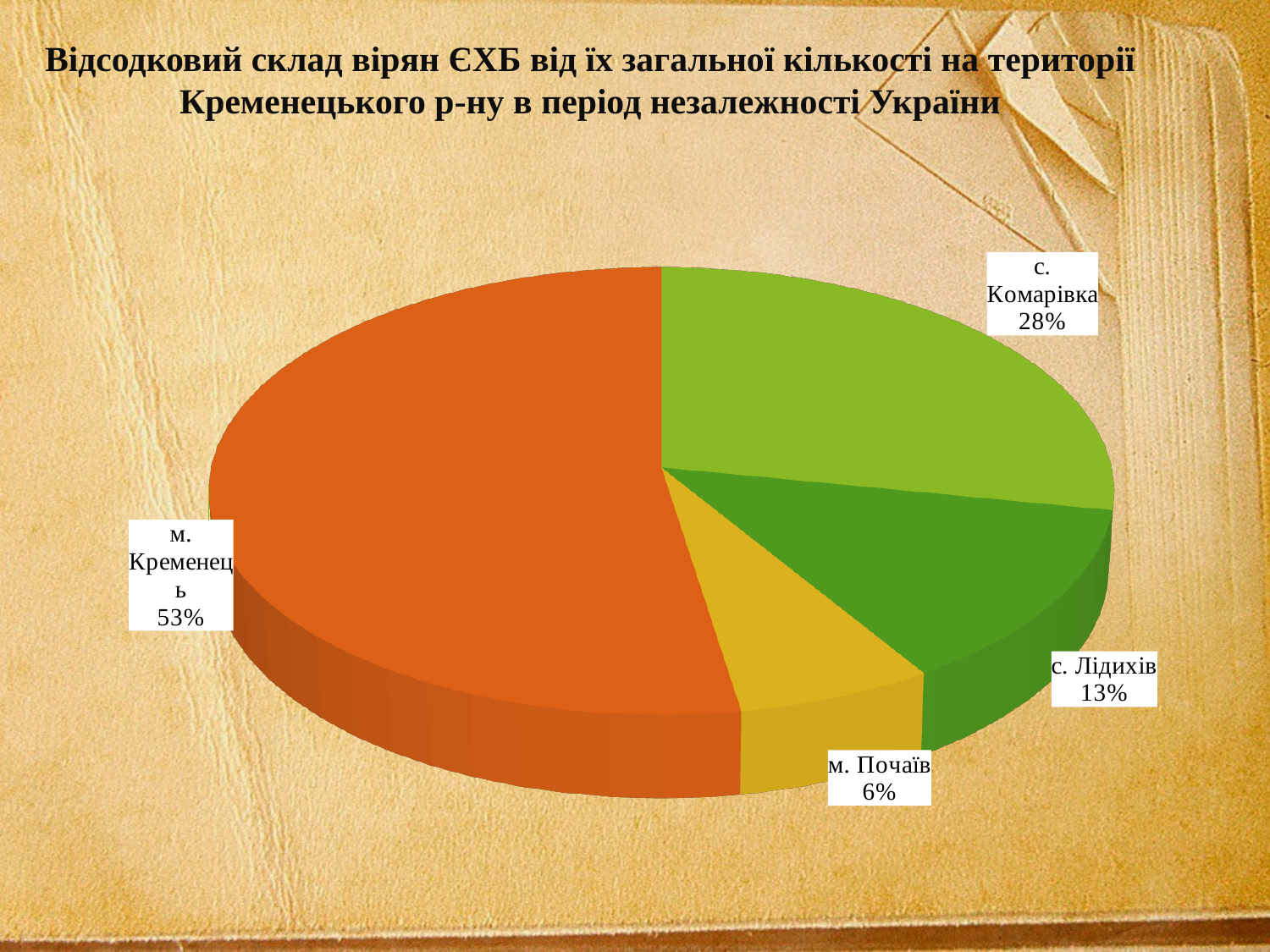

# Відсодковий склад вірян ЄХБ від їх загальної кількості на території Кременецького р-ну в період незалежності України

[unsupported chart]